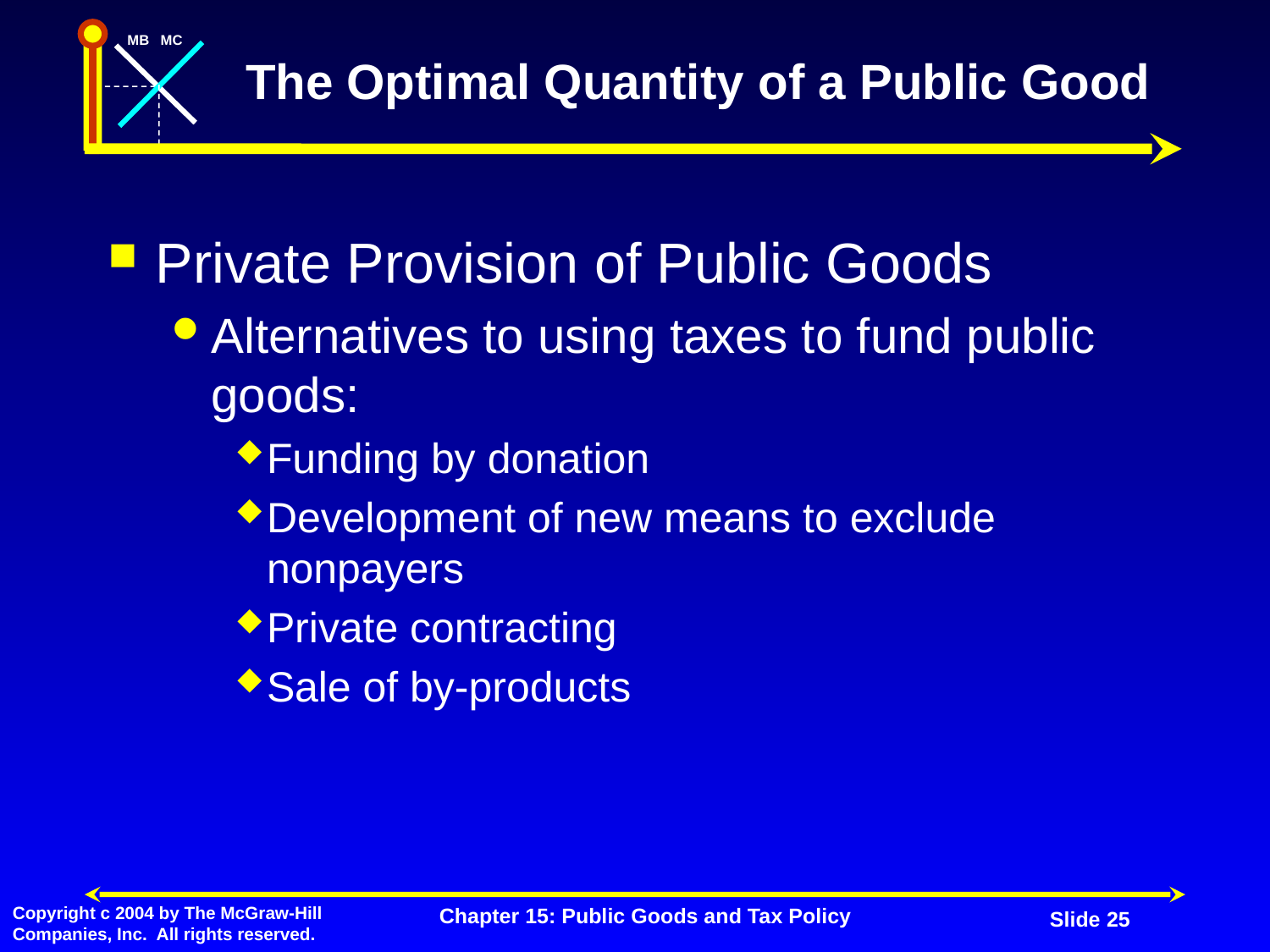

# The Optimal Quantity of a Public Good
Private Provision of Public Goods
Alternatives to using taxes to fund public goods:
Funding by donation
Development of new means to exclude nonpayers
Private contracting
Sale of by-products
Chapter 15: Public Goods and Tax Policy
Slide 25